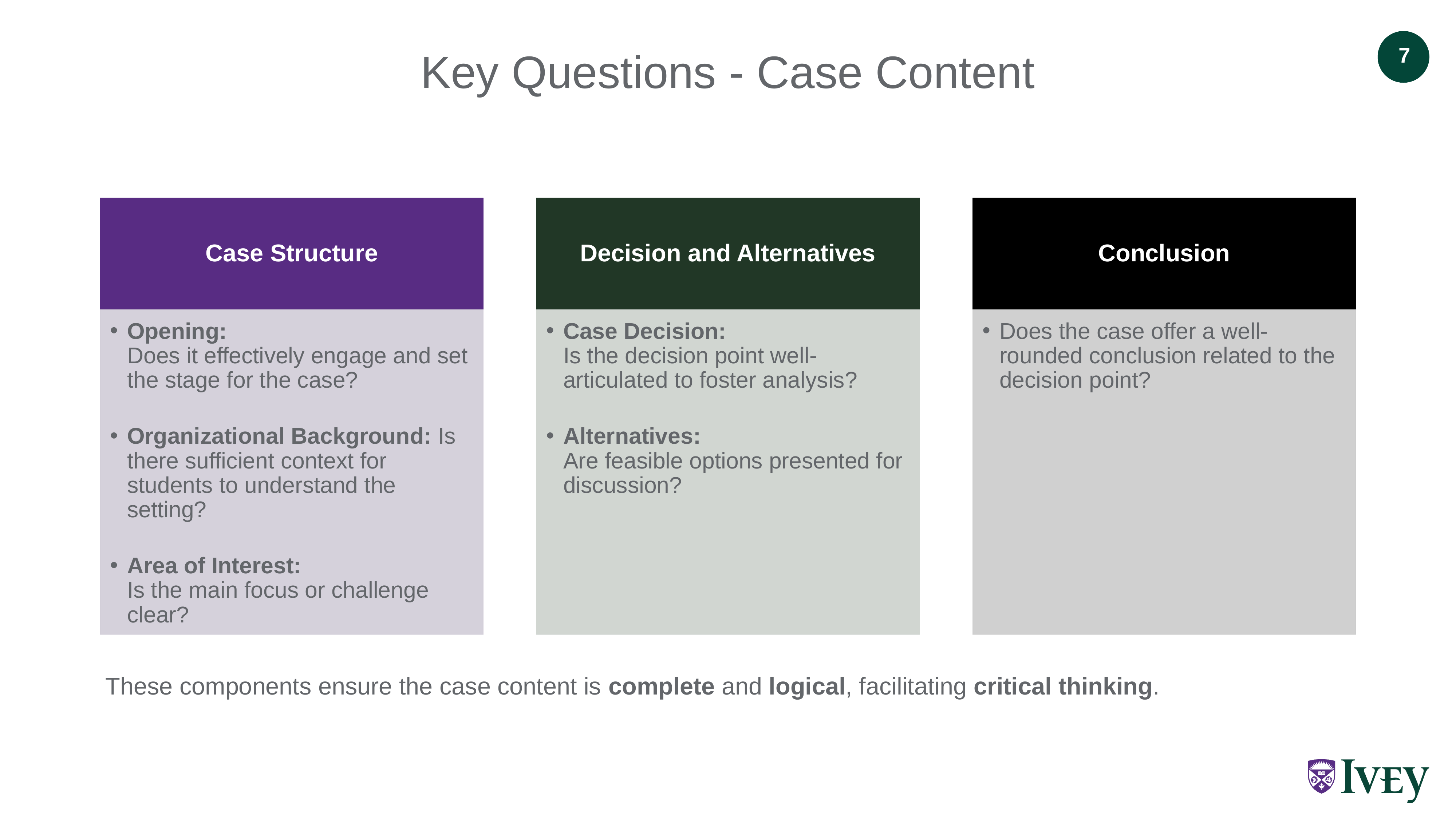

# Key Questions - Case Content
Case Structure
Opening:
Does it effectively engage and set the stage for the case?

Organizational Background: Is there sufficient context for students to understand the setting?

Area of Interest:
Is the main focus or challenge clear?
Decision and Alternatives
Case Decision:
Is the decision point well-articulated to foster analysis?

Alternatives:
Are feasible options presented for discussion?
Conclusion
Does the case offer a well-rounded conclusion related to the decision point?
These components ensure the case content is complete and logical, facilitating critical thinking.